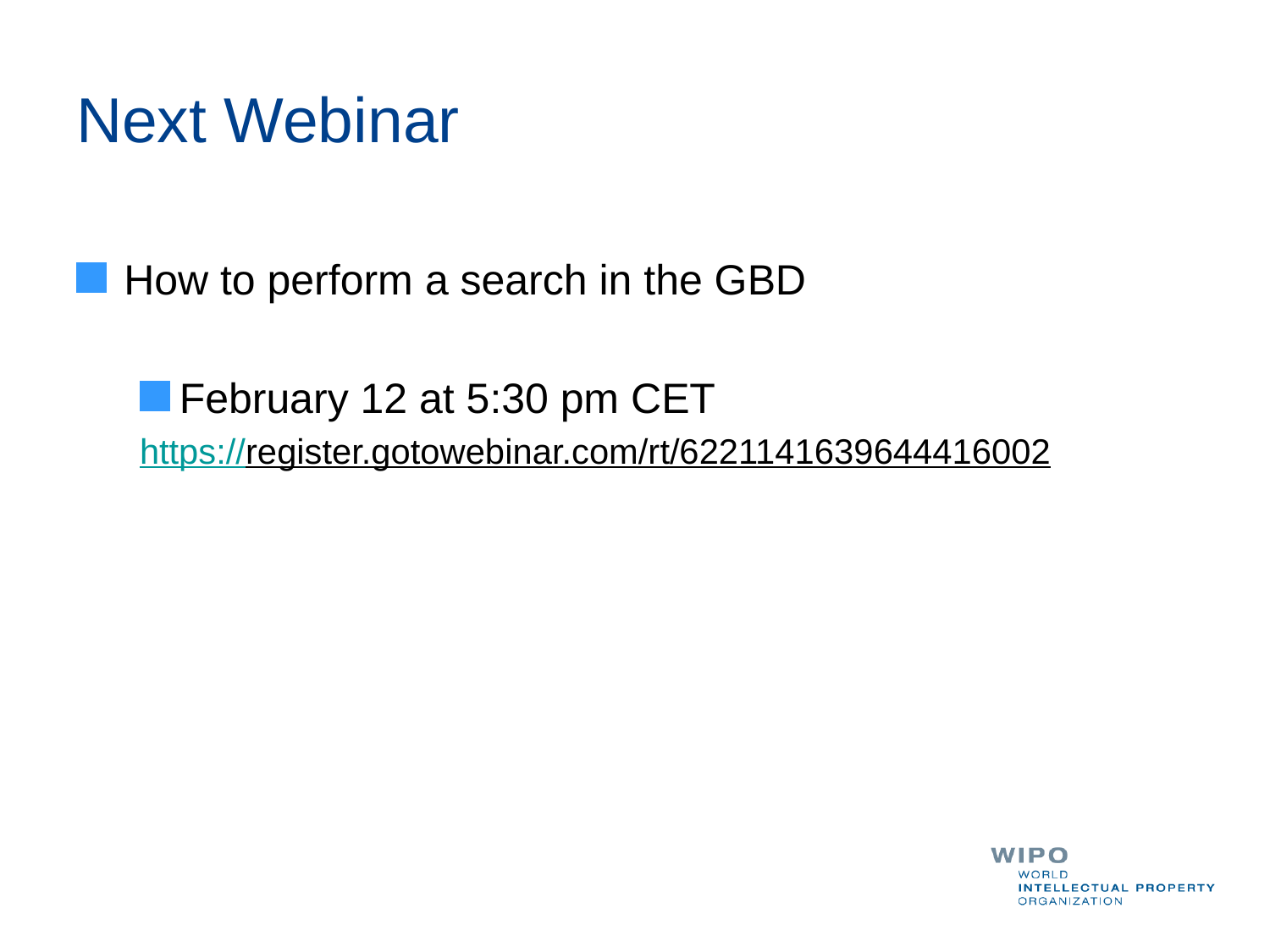

# Next Webinar
How to perform a search in the GBD

February 12 at 5:30 pm CET
https://register.gotowebinar.com/rt/6221141639644416002